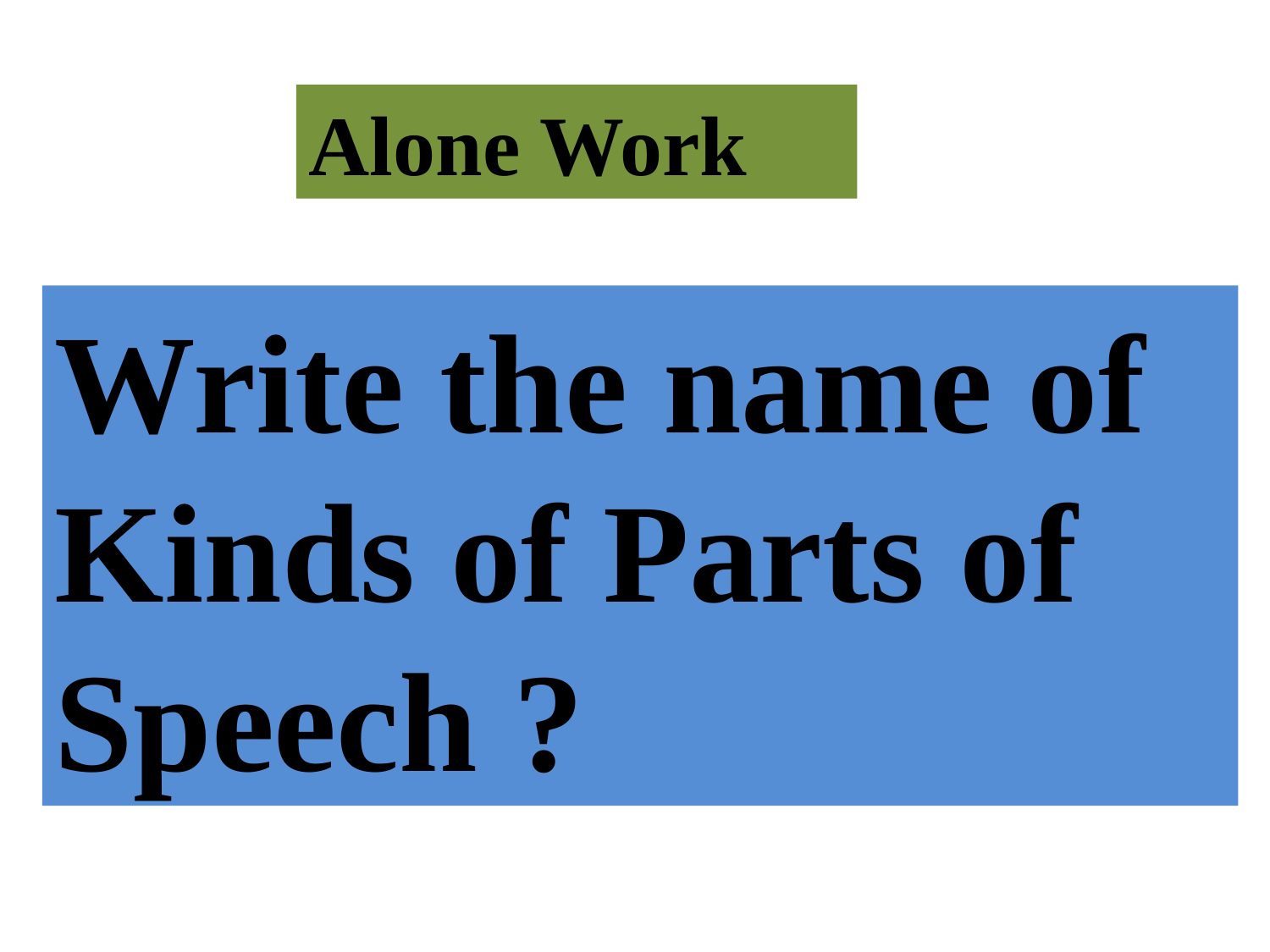

Alone Work
Write the name of Kinds of Parts of Speech ?